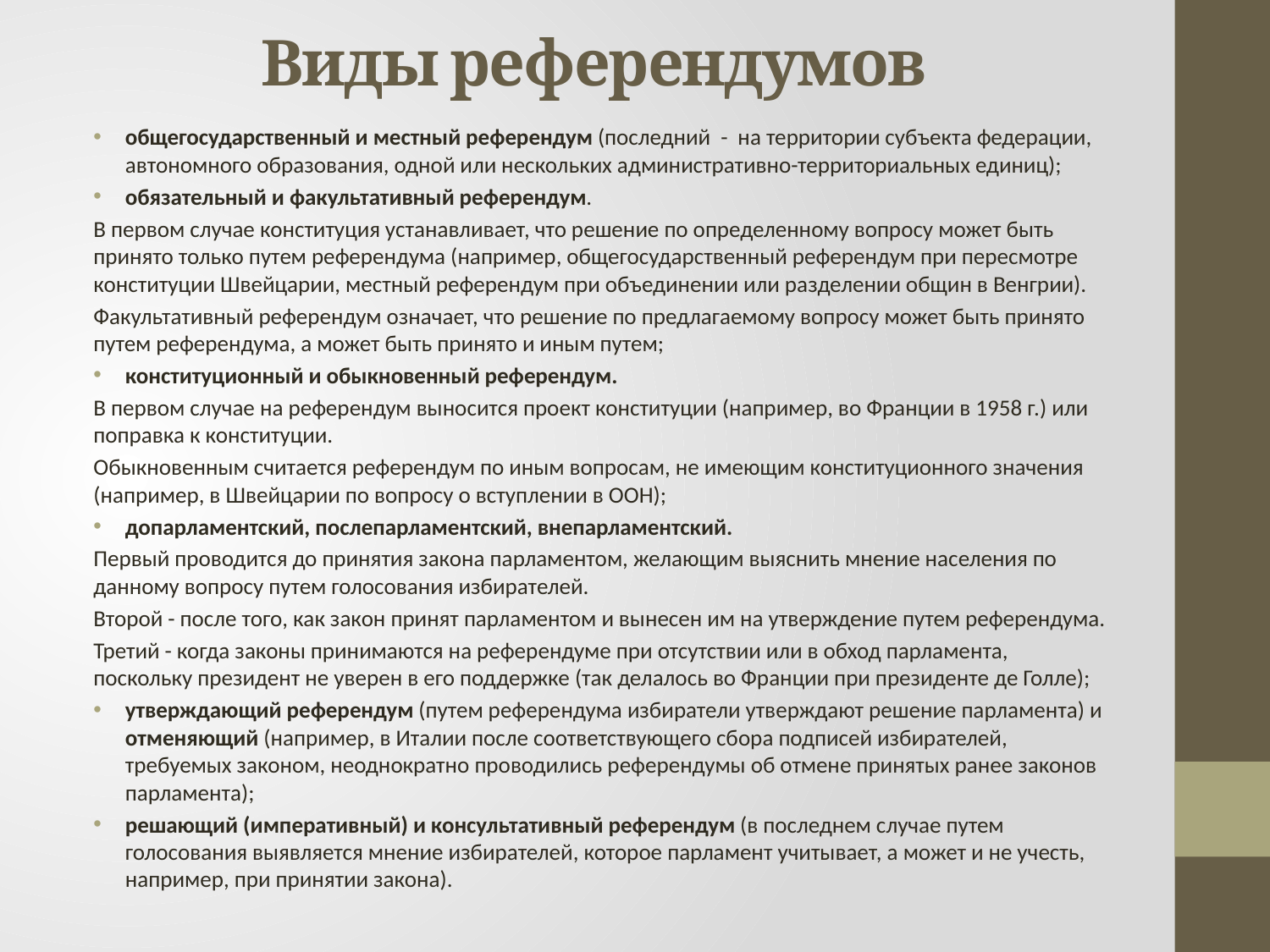

# Виды референдумов
общегосударственный и местный референдум (последний  -  на территории субъекта федерации, автономного образования, одной или нескольких административно-территориальных единиц);
обязательный и факультативный референдум.
В первом случае конституция устанавливает, что решение по определенному вопросу может быть принято только путем референдума (например, общегосударственный референдум при пересмотре конституции Швейцарии, местный референдум при объединении или разделении общин в Венгрии).
Факультативный референдум означает, что решение по предлагаемому вопросу может быть принято путем референдума, а может быть принято и иным путем;
конституционный и обыкновенный референдум.
В первом случае на референдум выносится проект конституции (например, во Франции в 1958 г.) или поправка к конституции.
Обыкновенным считается референдум по иным вопросам, не имеющим конституционного значения (например, в Швейцарии по вопросу о вступлении в ООН);
допарламентский, послепарламентский, внепарламентский.
Первый проводится до принятия закона парламентом, желающим выяснить мнение населения по данному вопросу путем голосования избирателей.
Второй - после того, как закон принят парламентом и вынесен им на утверждение путем референдума.
Третий - когда законы принимаются на референдуме при отсутствии или в обход парламента, поскольку президент не уверен в его поддержке (так делалось во Франции при президенте де Голле);
утверждающий референдум (путем референдума избиратели утверждают решение парламента) и отменяющий (например, в Италии после соответствующего сбора подписей избирателей, требуемых законом, неоднократно проводились референдумы об отмене принятых ранее законов парламента);
решающий (императивный) и консультативный референдум (в последнем случае путем голосования выявляется мнение избирателей, которое парламент учитывает, а может и не учесть, например, при принятии закона).